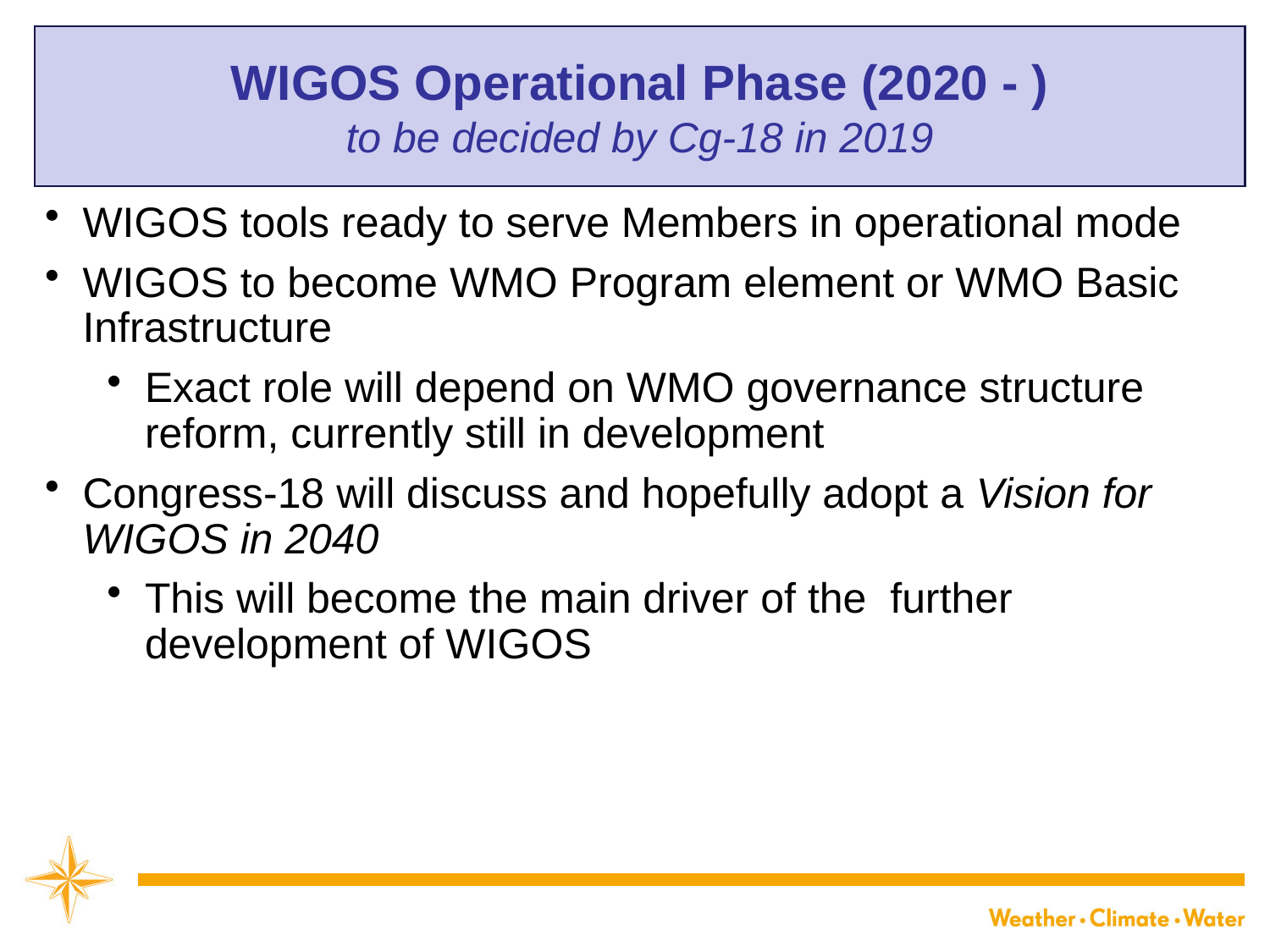

# WIGOS Operational Phase (2020 - ) to be decided by Cg-18 in 2019
WIGOS tools ready to serve Members in operational mode
WIGOS to become WMO Program element or WMO Basic Infrastructure
Exact role will depend on WMO governance structure reform, currently still in development
Congress-18 will discuss and hopefully adopt a Vision for WIGOS in 2040
This will become the main driver of the  further development of WIGOS